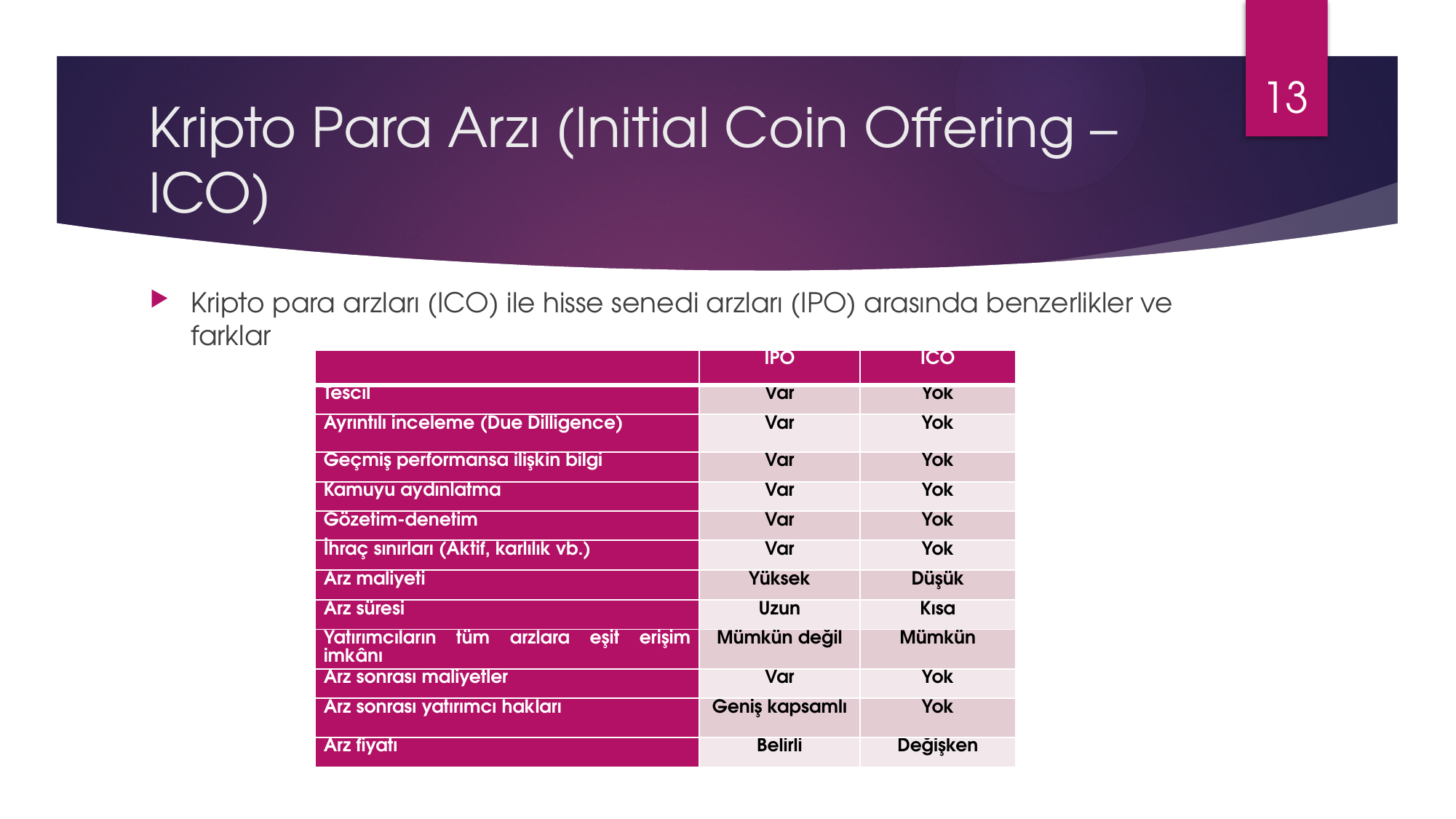

13
# Kripto Para Arzı (Initial Coin Offering – ICO)
Kripto para arzları (ICO) ile hisse senedi arzları (IPO) arasında benzerlikler ve farklar

|  | IPO | ICO |
| --- | --- | --- |
| Tescil | Var | Yok |
| Ayrıntılı inceleme (Due Dilligence) | Var | Yok |
| Geçmiş performansa ilişkin bilgi | Var | Yok |
| Kamuyu aydınlatma | Var | Yok |
| Gözetim-denetim | Var | Yok |
| İhraç sınırları (Aktif, karlılık vb.) | Var | Yok |
| Arz maliyeti | Yüksek | Düşük |
| Arz süresi | Uzun | Kısa |
| Yatırımcıların tüm arzlara eşit erişim imkânı | Mümkün değil | Mümkün |
| Arz sonrası maliyetler | Var | Yok |
| Arz sonrası yatırımcı hakları | Geniş kapsamlı | Yok |
| Arz fiyatı | Belirli | Değişken |